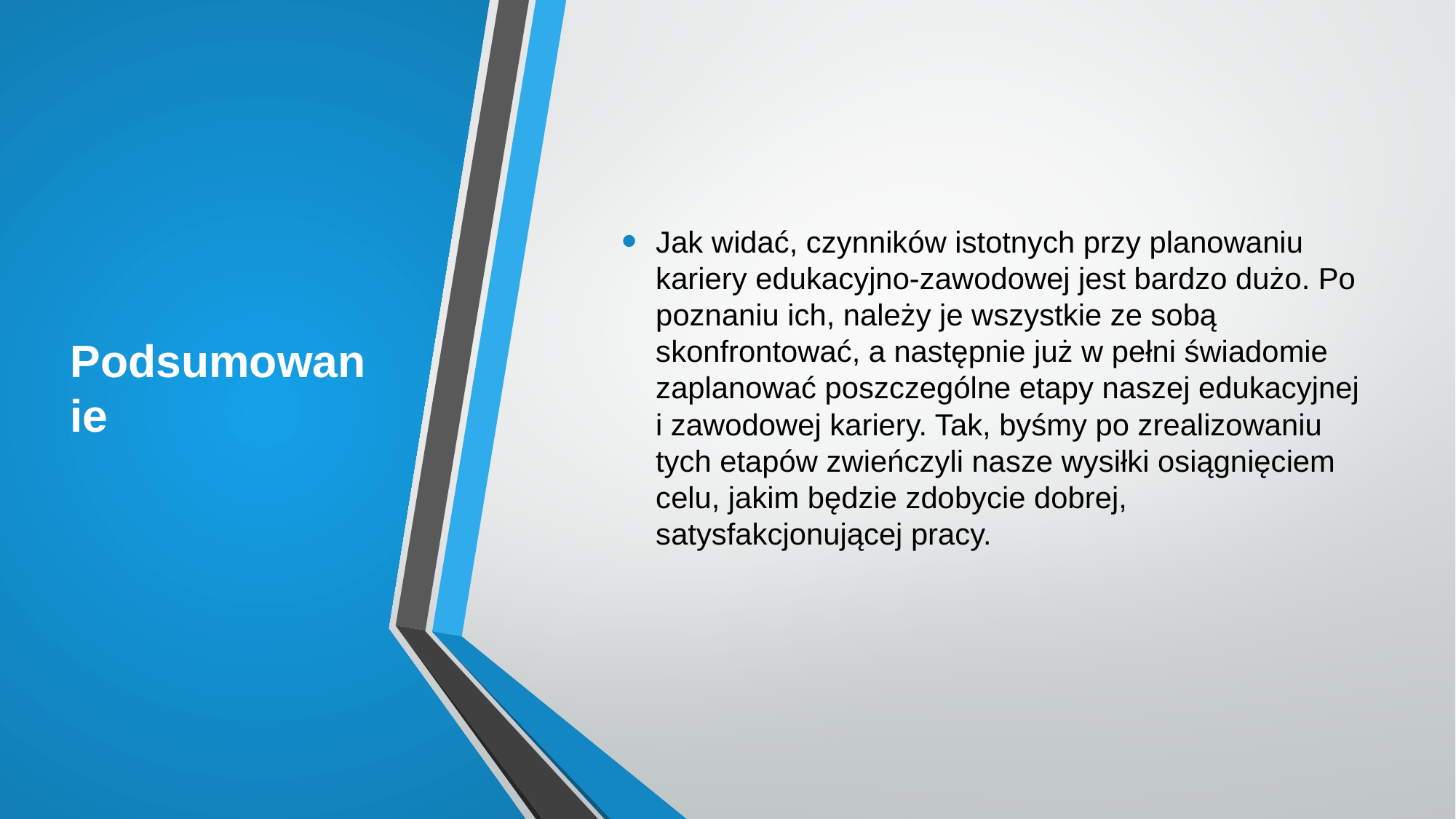

# Podsumowanie
Jak widać, czynników istotnych przy planowaniu kariery edukacyjno-zawodowej jest bardzo dużo. Po poznaniu ich, należy je wszystkie ze sobą skonfrontować, a następnie już w pełni świadomie zaplanować poszczególne etapy naszej edukacyjnej i zawodowej kariery. Tak, byśmy po zrealizowaniu tych etapów zwieńczyli nasze wysiłki osiągnięciem celu, jakim będzie zdobycie dobrej, satysfakcjonującej pracy.